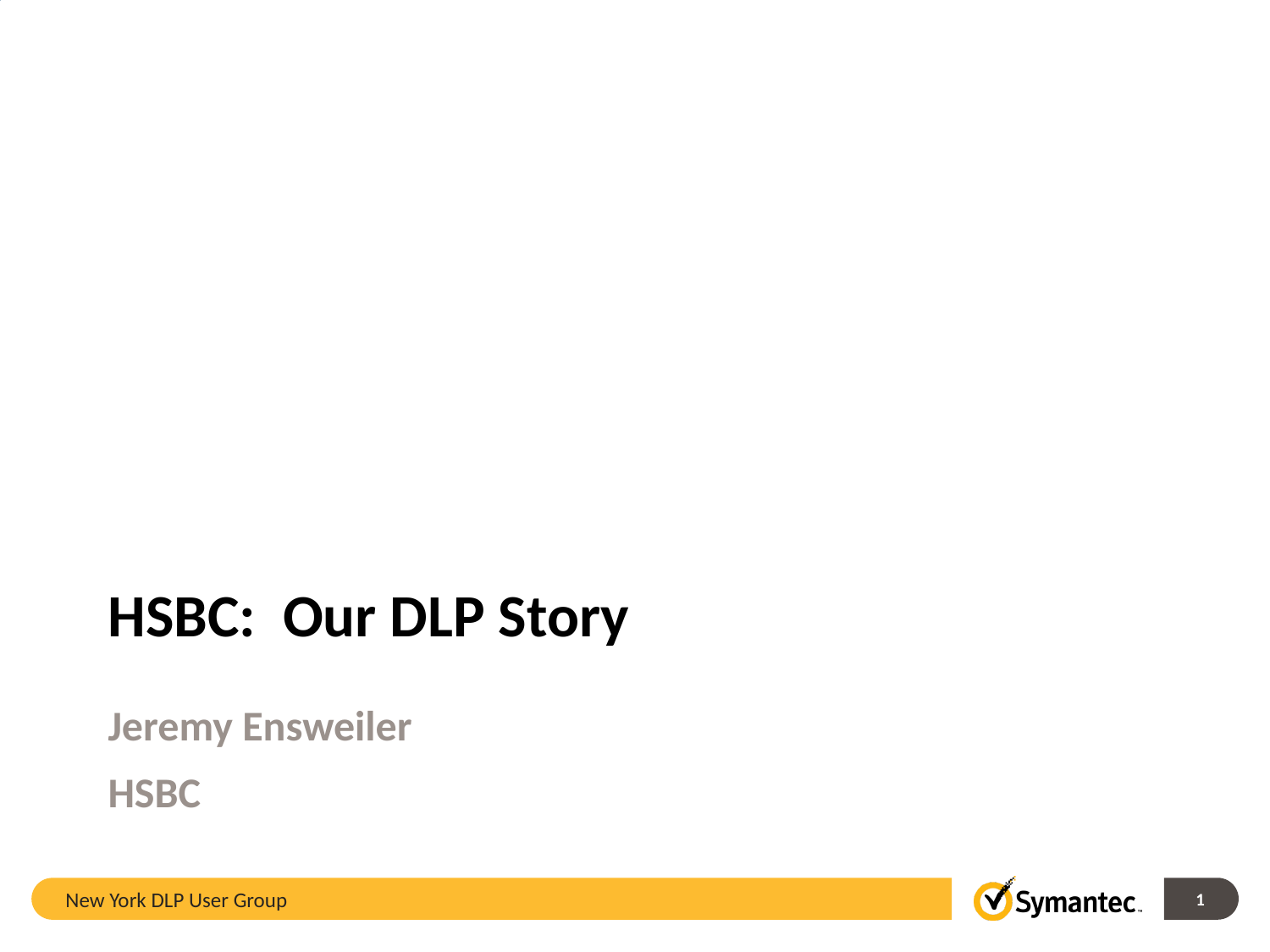

# HSBC:  Our DLP Story
Jeremy Ensweiler
HSBC

New York DLP User Group
1